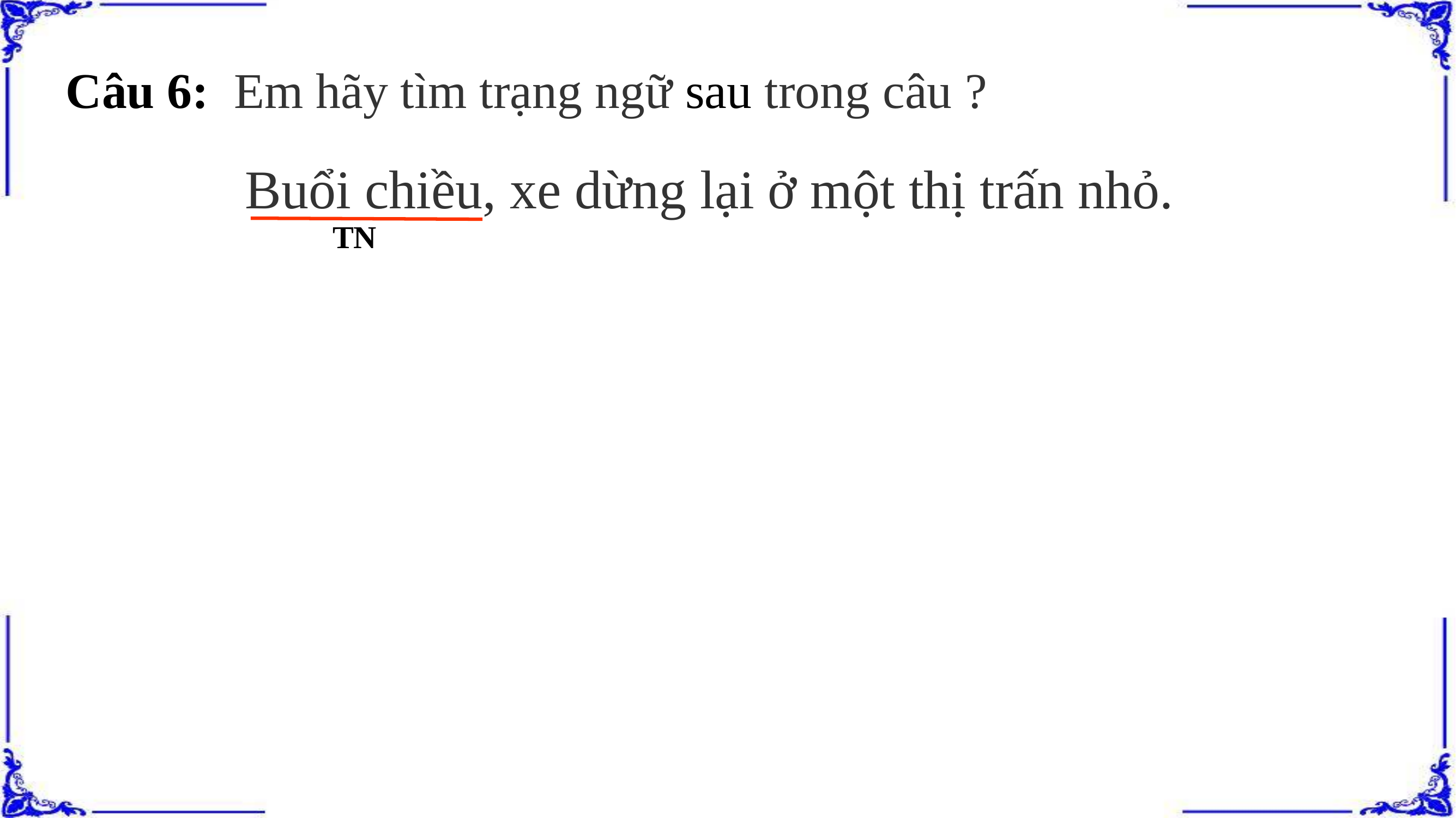

Câu 6:  Em hãy tìm trạng ngữ sau trong câu ?
Buổi chiều, xe dừng lại ở một thị trấn nhỏ.
 TN